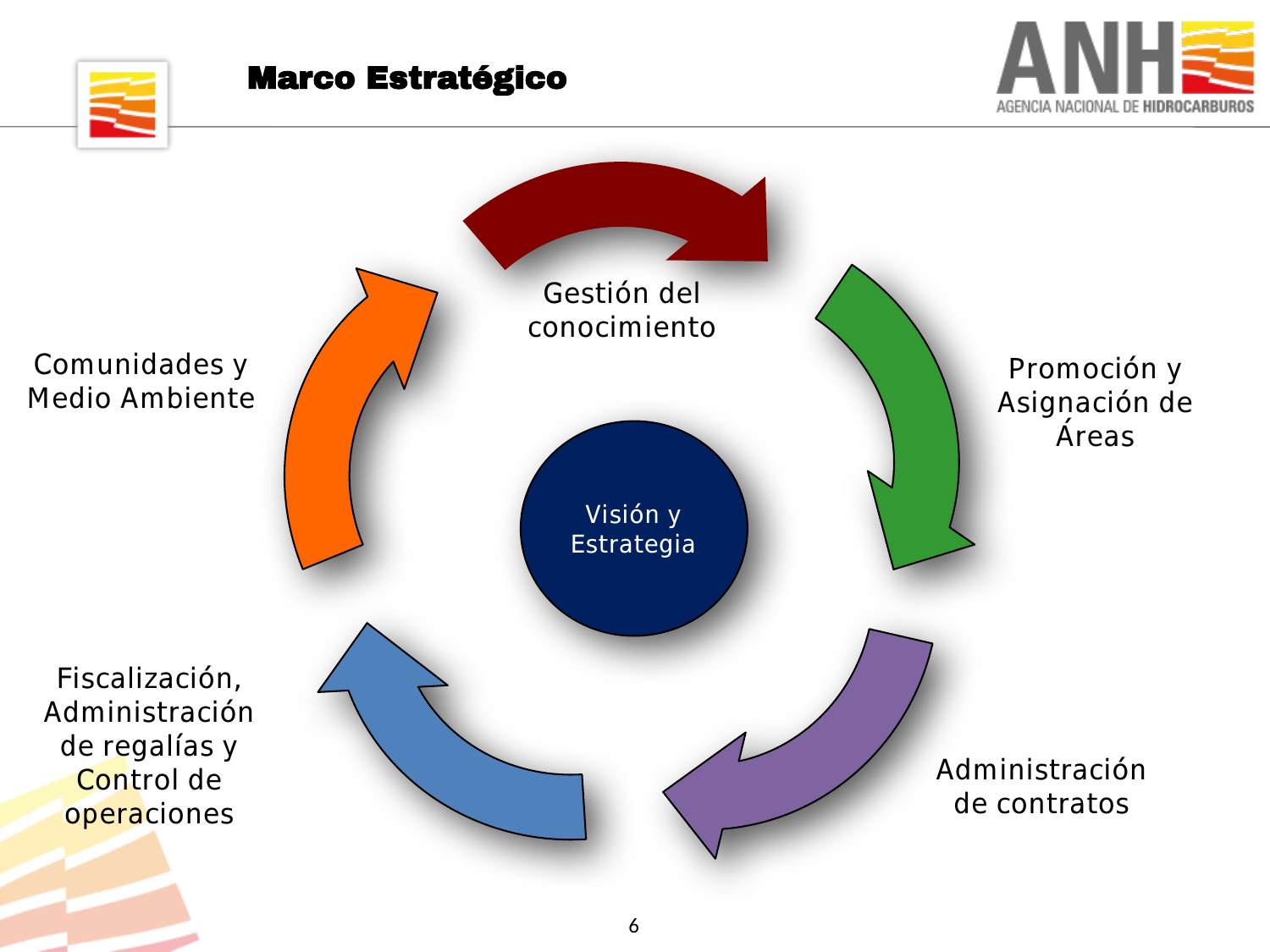

Marco Estratégico

Gestión del conocimiento

Comunidades y Medio Ambiente
Promoción y Asignación de Áreas

Visión y Estrategia
Fiscalización, Administración de regalías y Control de operaciones
Administración de contratos
6